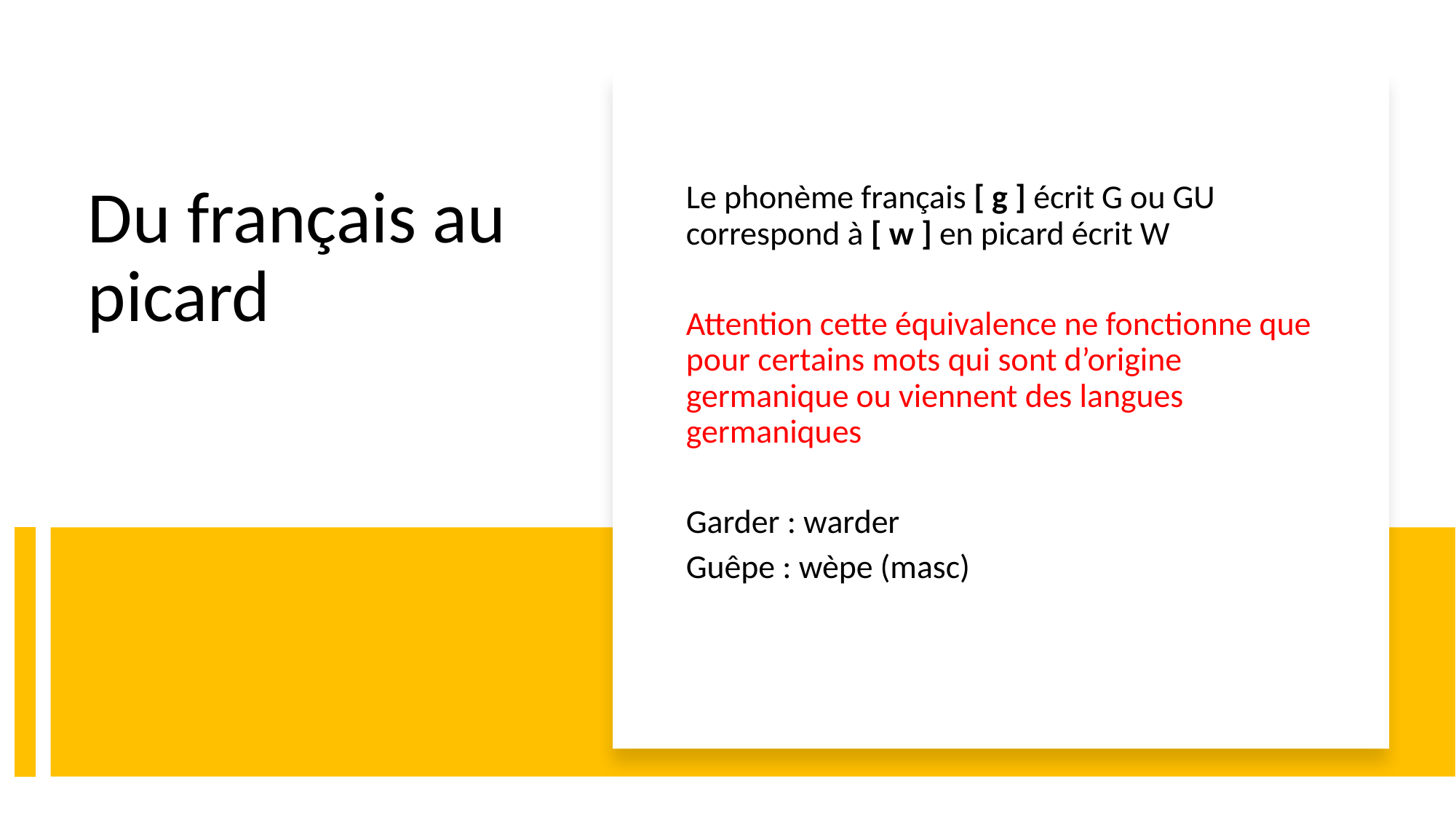

Le phonème français [ g ] écrit G ou GU correspond à [ w ] en picard écrit W

Attention cette équivalence ne fonctionne que pour certains mots qui sont d’origine germanique ou viennent des langues germaniques

Garder : warder
Guêpe : wèpe (masc)

# Du français au picard